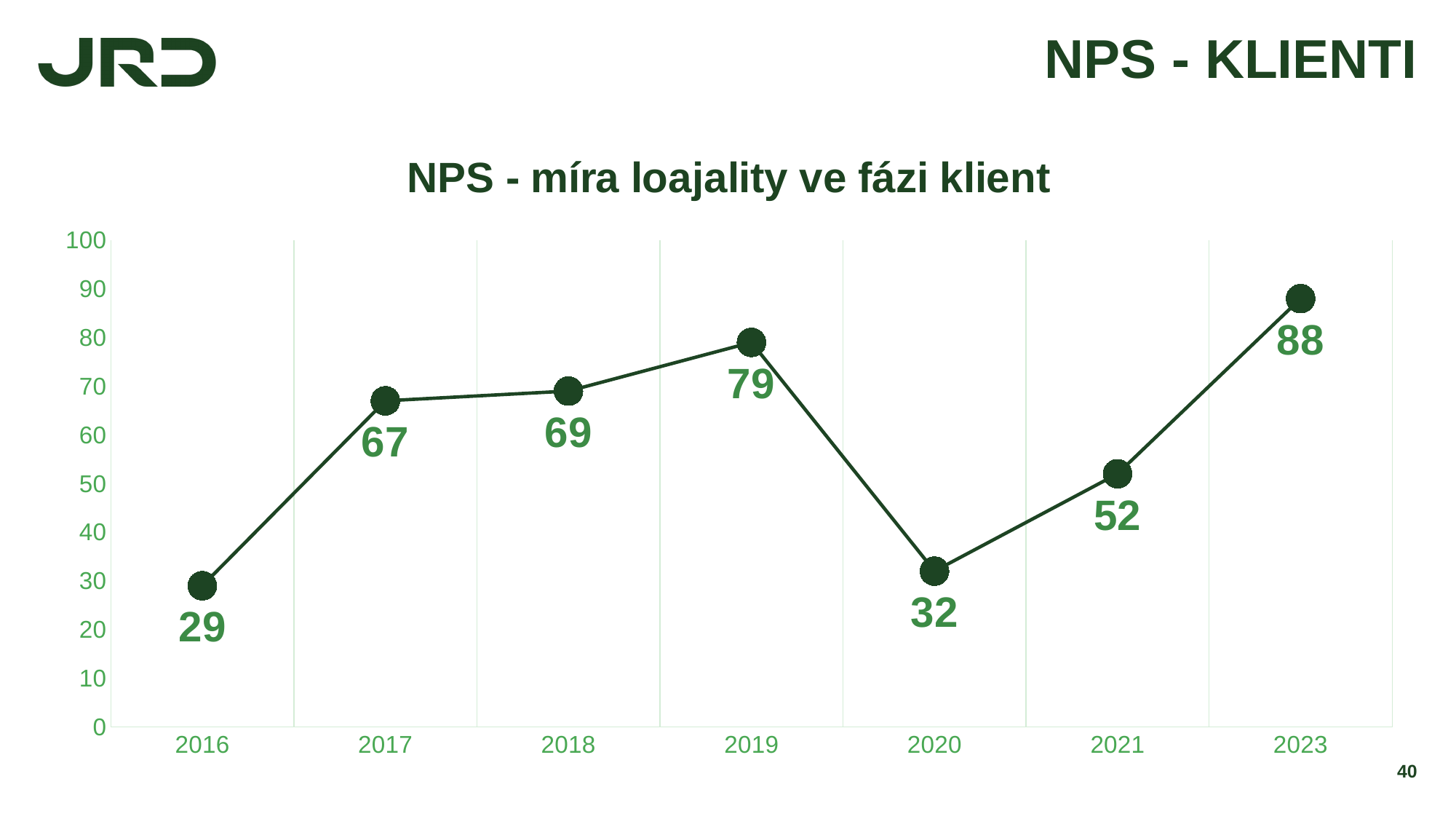

# NPS - KLIENTI

### Chart: NPS - míra loajality ve fázi klient

| Category | NPS |
|---|---|
| 2016 | 29.0 |
| 2017 | 67.0 |
| 2018 | 69.0 |
| 2019 | 79.0 |
| 2020 | 32.0 |
| 2021 | 52.0 |
| 2023 | 88.0 |
40